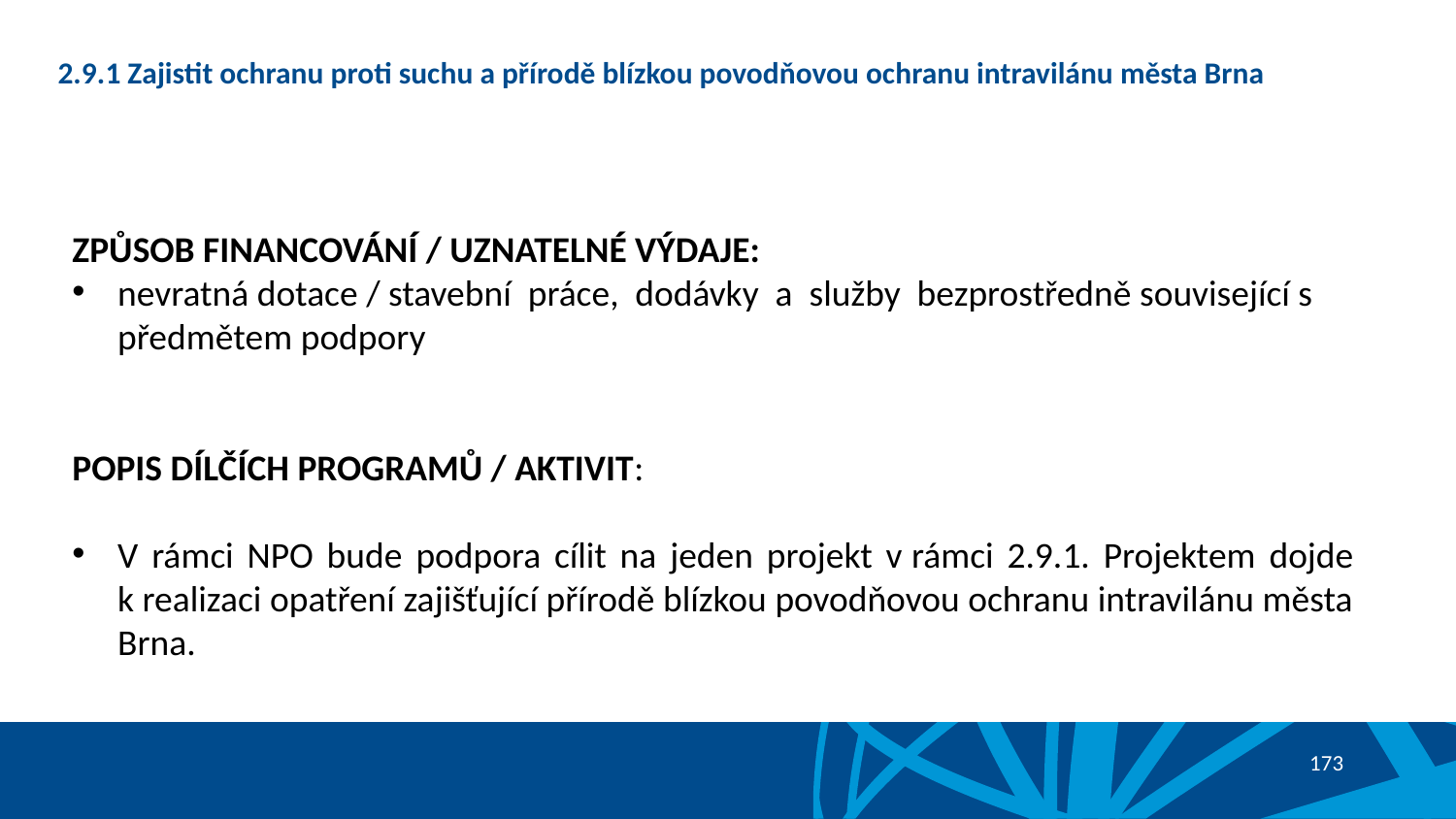

# 2.9.1 Zajistit ochranu proti suchu a přírodě blízkou povodňovou ochranu intravilánu města Brna
ZPŮSOB FINANCOVÁNÍ / UZNATELNÉ VÝDAJE:
nevratná dotace / stavební  práce,  dodávky  a  služby  bezprostředně související s předmětem podpory

POPIS DÍLČÍCH PROGRAMŮ / AKTIVIT:

V rámci NPO bude podpora cílit na jeden projekt v rámci 2.9.1. Projektem dojde k realizaci opatření zajišťující přírodě blízkou povodňovou ochranu intravilánu města Brna.